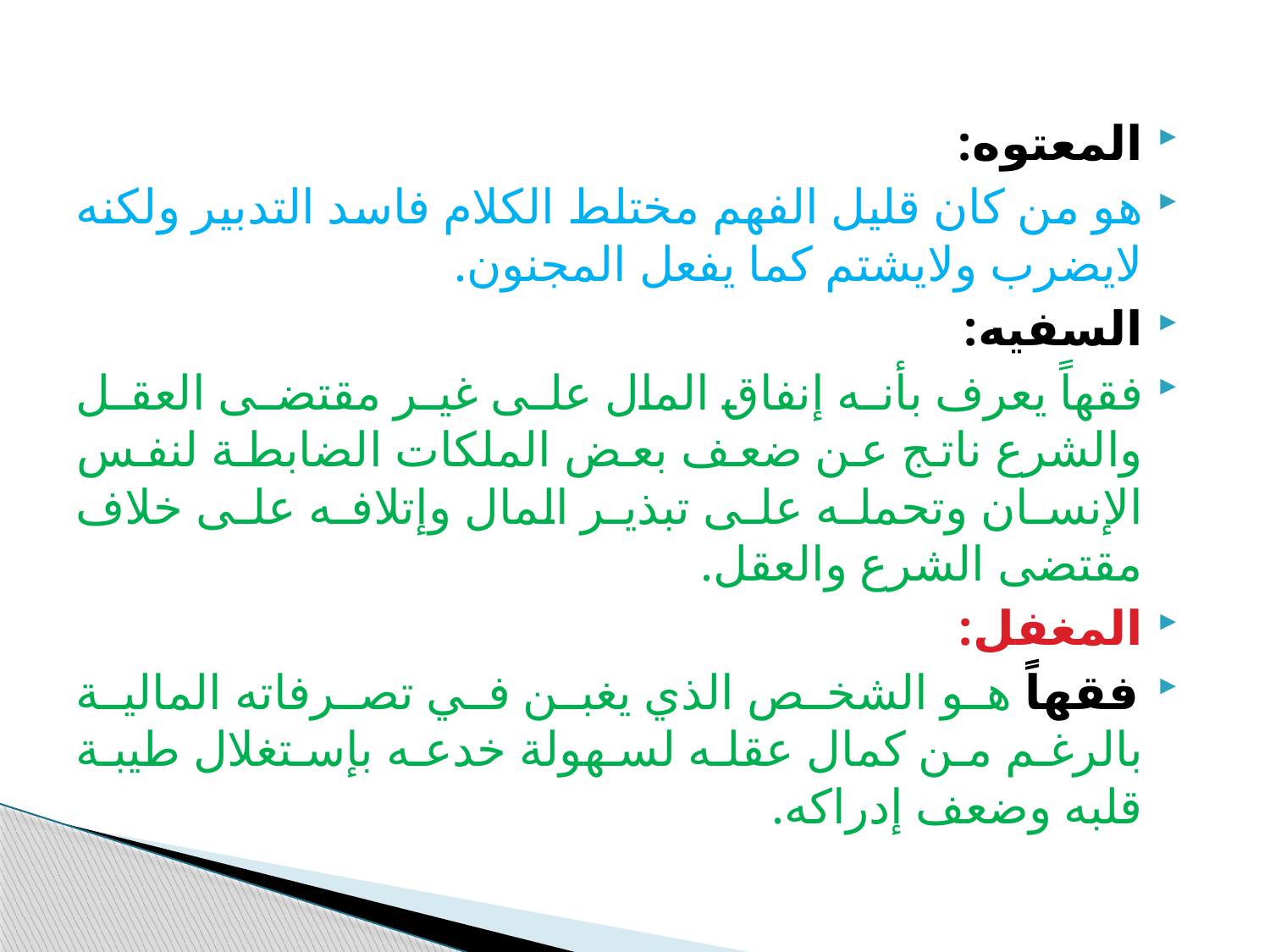

#
المعتوه:
هو من كان قليل الفهم مختلط الكلام فاسد التدبير ولكنه لايضرب ولايشتم كما يفعل المجنون.
السفيه:
فقهاً يعرف بأنه إنفاق المال على غير مقتضى العقل والشرع ناتج عن ضعف بعض الملكات الضابطة لنفس الإنسان وتحمله على تبذير المال وإتلافه على خلاف مقتضى الشرع والعقل.
المغفل:
فقهاً هو الشخص الذي يغبن في تصرفاته المالية بالرغم من كمال عقله لسهولة خدعه بإستغلال طيبة قلبه وضعف إدراكه.